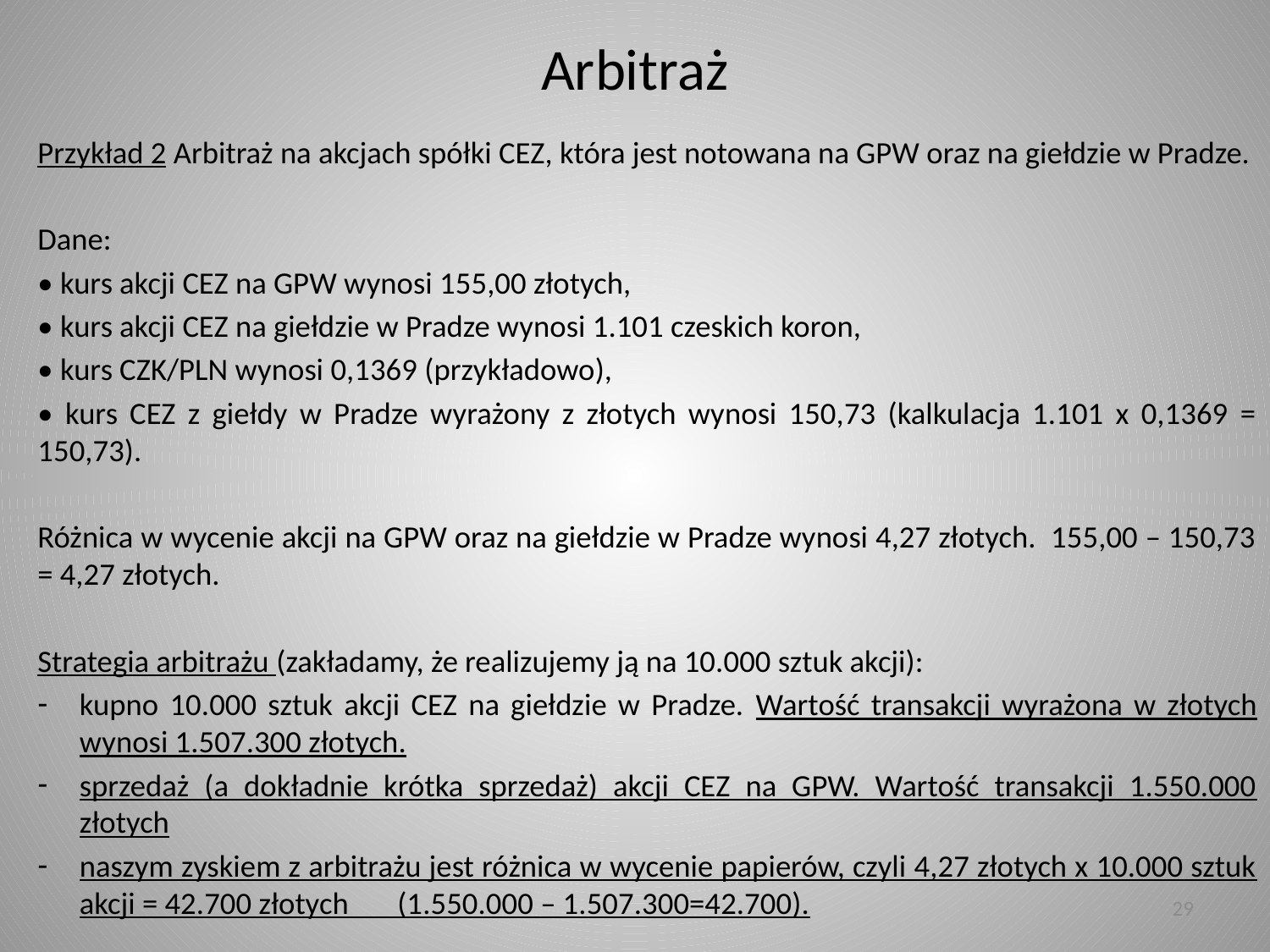

# Arbitraż
Przykład 2 Arbitraż na akcjach spółki CEZ, która jest notowana na GPW oraz na giełdzie w Pradze.

Dane:
• kurs akcji CEZ na GPW wynosi 155,00 złotych,
• kurs akcji CEZ na giełdzie w Pradze wynosi 1.101 czeskich koron,
• kurs CZK/PLN wynosi 0,1369 (przykładowo),
• kurs CEZ z giełdy w Pradze wyrażony z złotych wynosi 150,73 (kalkulacja 1.101 x 0,1369 = 150,73).

Różnica w wycenie akcji na GPW oraz na giełdzie w Pradze wynosi 4,27 złotych.  155,00 – 150,73 = 4,27 złotych.

Strategia arbitrażu (zakładamy, że realizujemy ją na 10.000 sztuk akcji):
kupno 10.000 sztuk akcji CEZ na giełdzie w Pradze. Wartość transakcji wyrażona w złotych wynosi 1.507.300 złotych.
sprzedaż (a dokładnie krótka sprzedaż) akcji CEZ na GPW. Wartość transakcji 1.550.000 złotych
naszym zyskiem z arbitrażu jest różnica w wycenie papierów, czyli 4,27 złotych x 10.000 sztuk akcji = 42.700 złotych       (1.550.000 – 1.507.300=42.700).
29